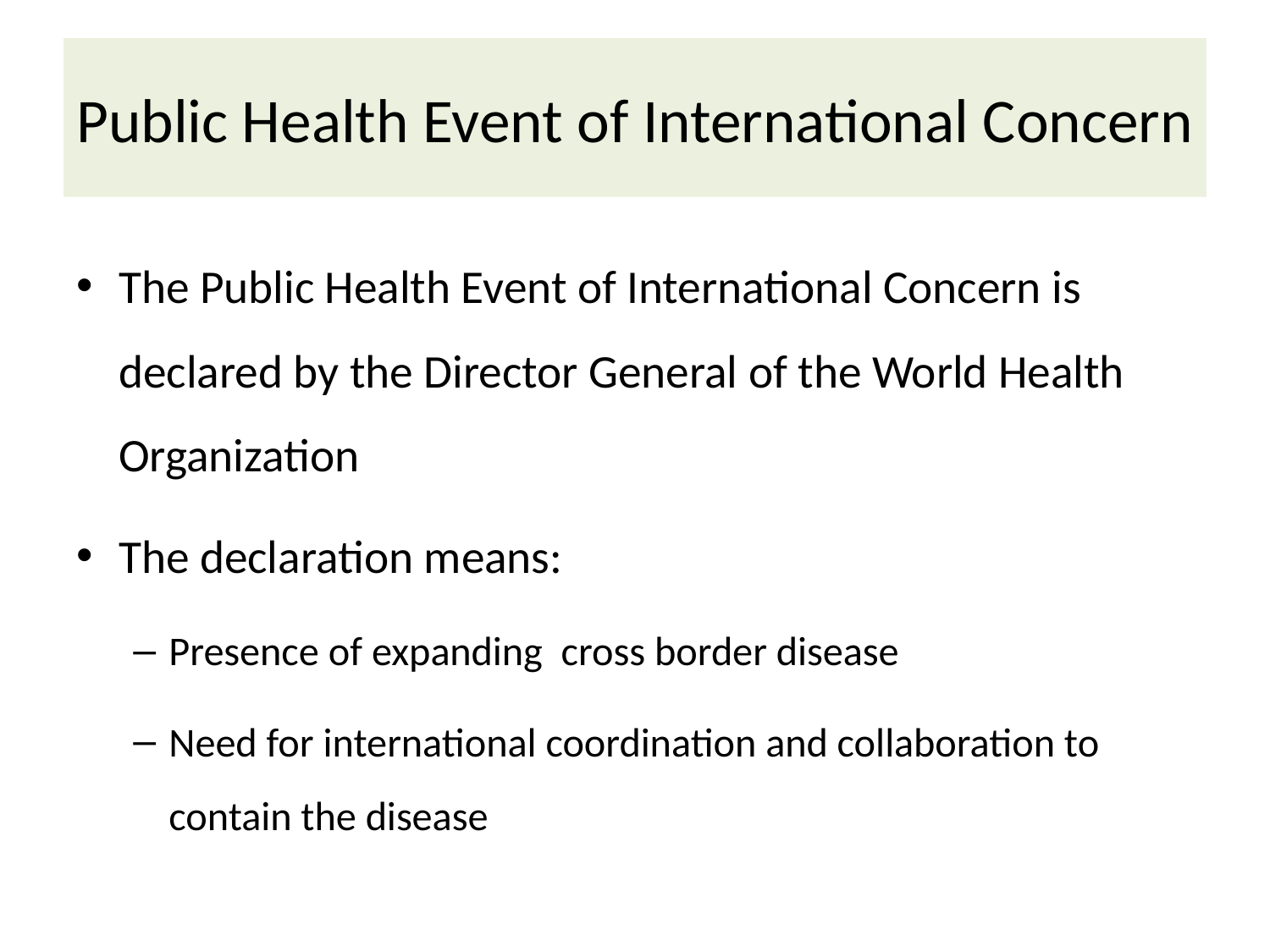

# Public Health Event of International Concern
The Public Health Event of International Concern is declared by the Director General of the World Health Organization
The declaration means:
Presence of expanding  cross border disease
Need for international coordination and collaboration to contain the disease